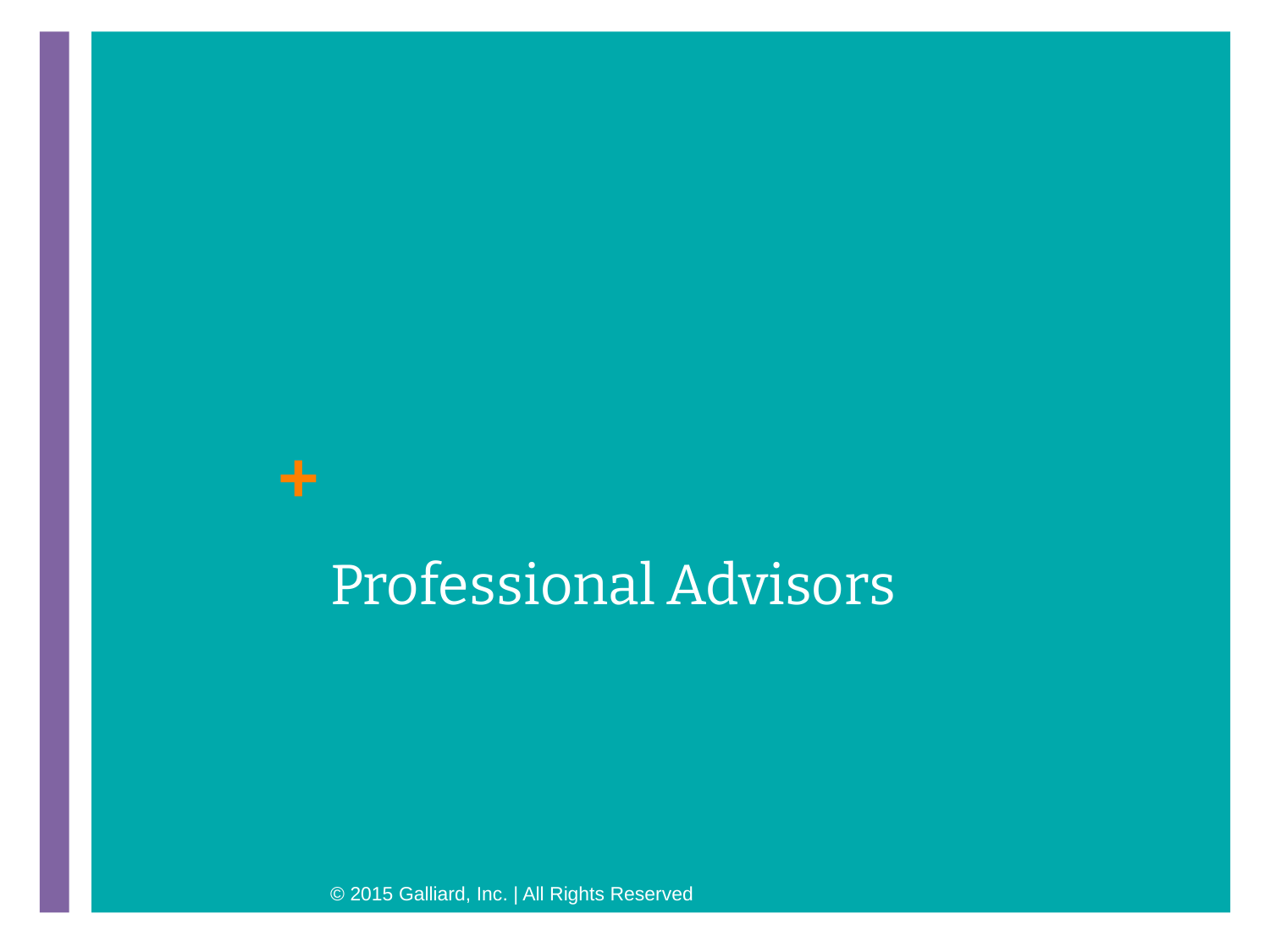

# Professional Advisors
© 2015 Galliard, Inc. | All Rights Reserved